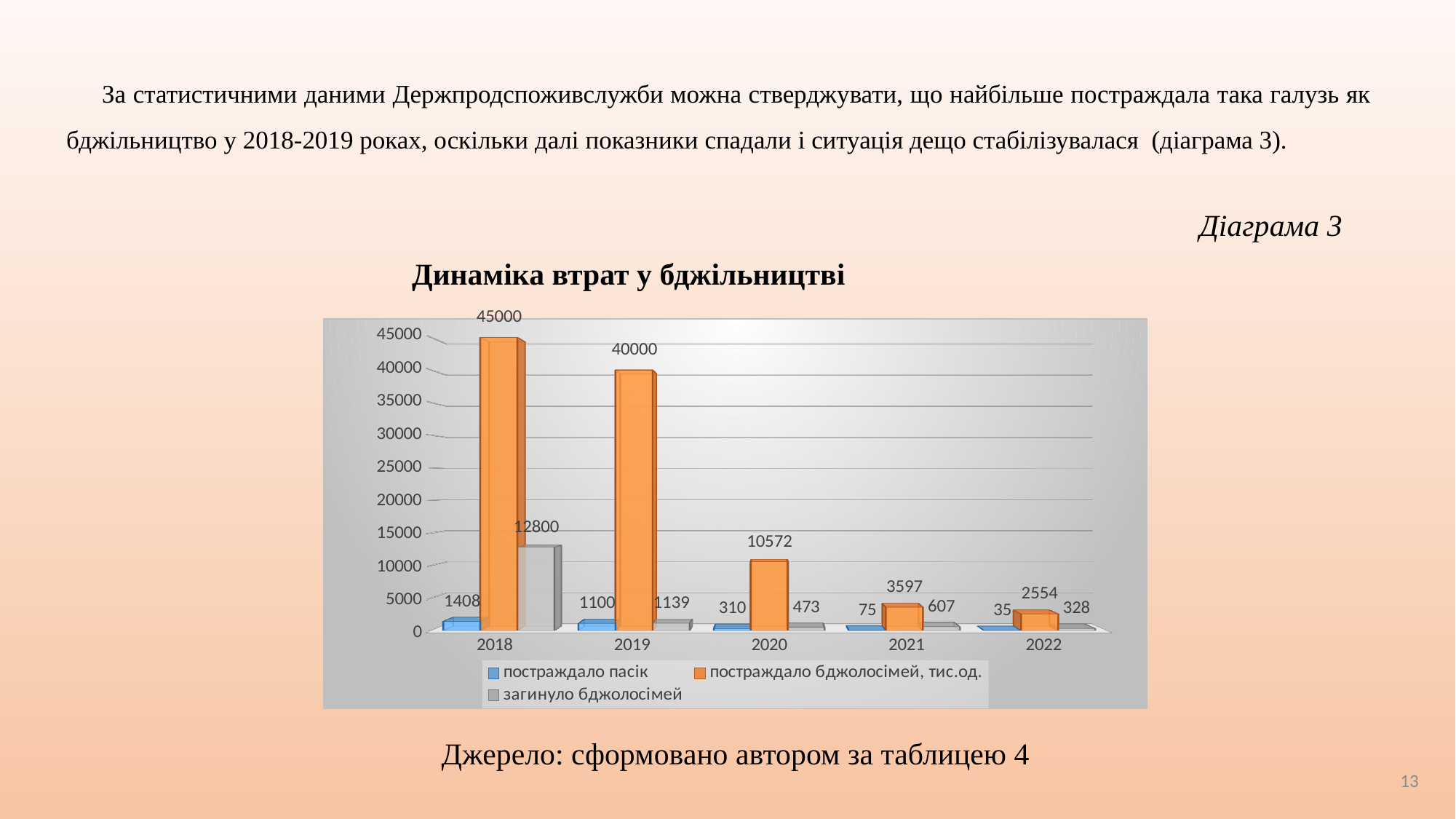

# За статистичними даними Держпродспоживслужби можна стверджувати, що найбільше постраждала така галузь як бджільництво у 2018-2019 роках, оскільки далі показники спадали і ситуація дещо стабілізувалася  (діаграма 3).
Діаграма 3
Динаміка втрат у бджільництві

Джерело: сформовано автором за таблицею 4

[unsupported chart]

13